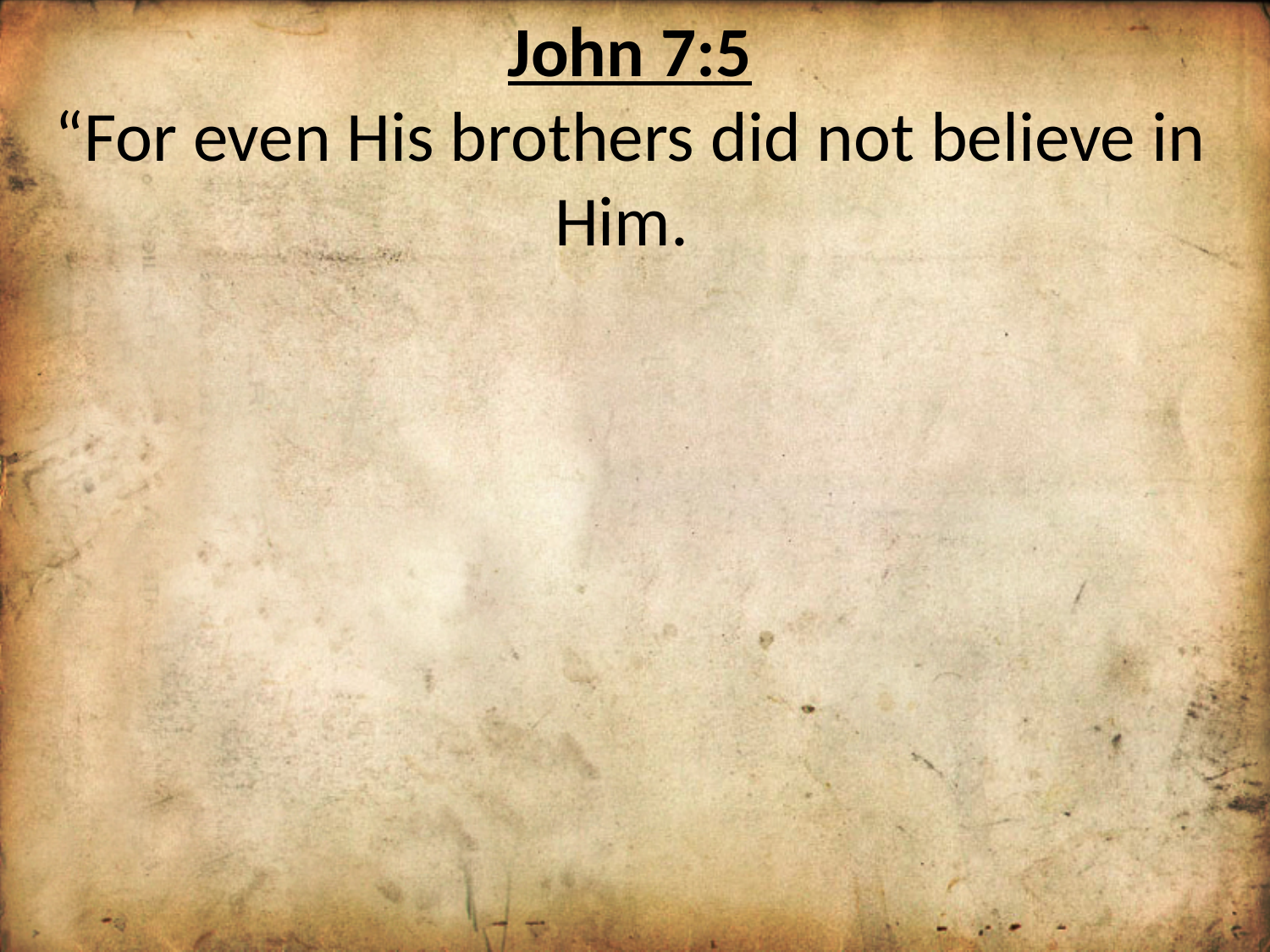

John 7:5
“For even His brothers did not believe in Him.